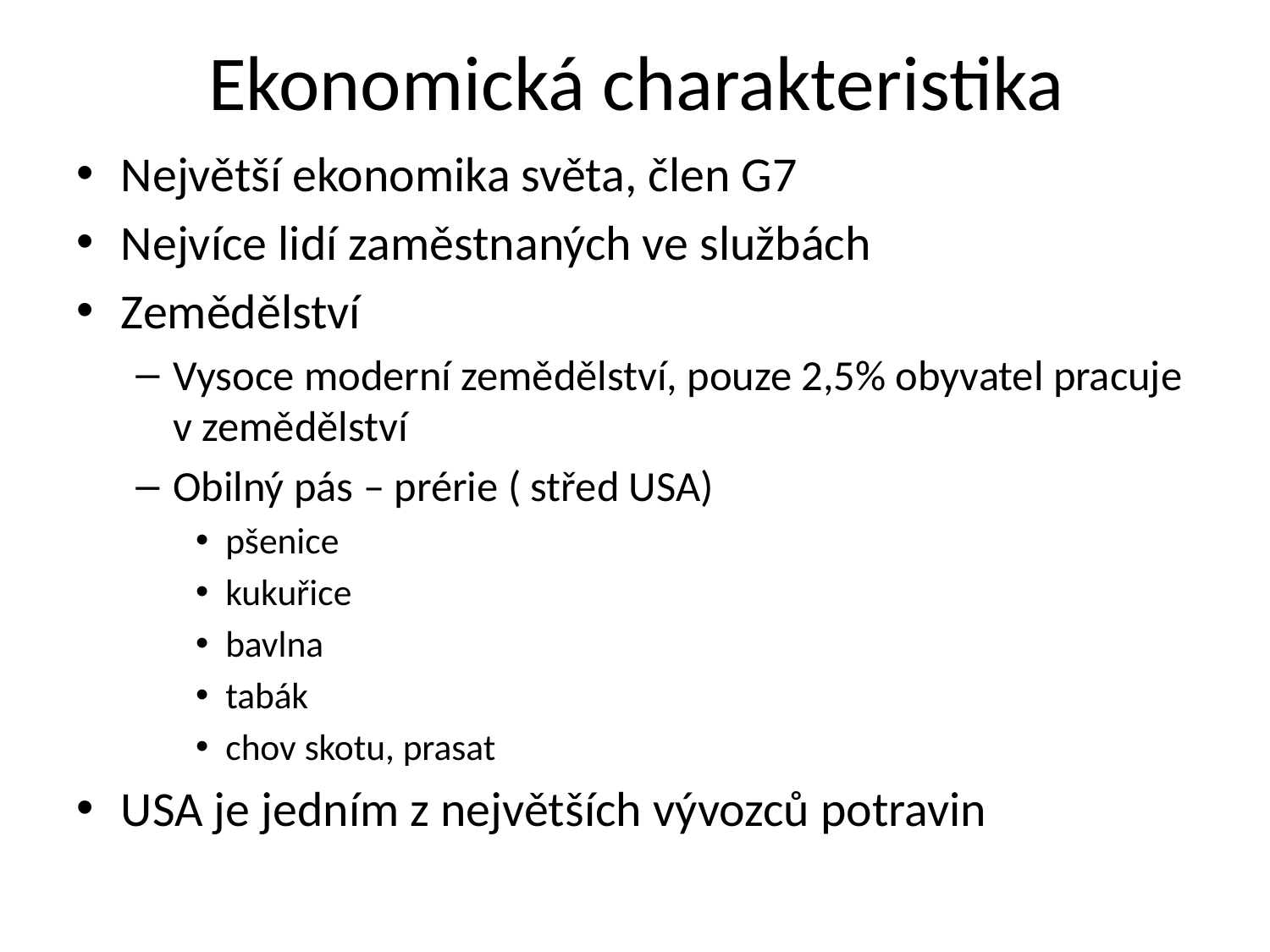

# Ekonomická charakteristika
Největší ekonomika světa, člen G7
Nejvíce lidí zaměstnaných ve službách
Zemědělství
Vysoce moderní zemědělství, pouze 2,5% obyvatel pracuje v zemědělství
Obilný pás – prérie ( střed USA)
pšenice
kukuřice
bavlna
tabák
chov skotu, prasat
USA je jedním z největších vývozců potravin